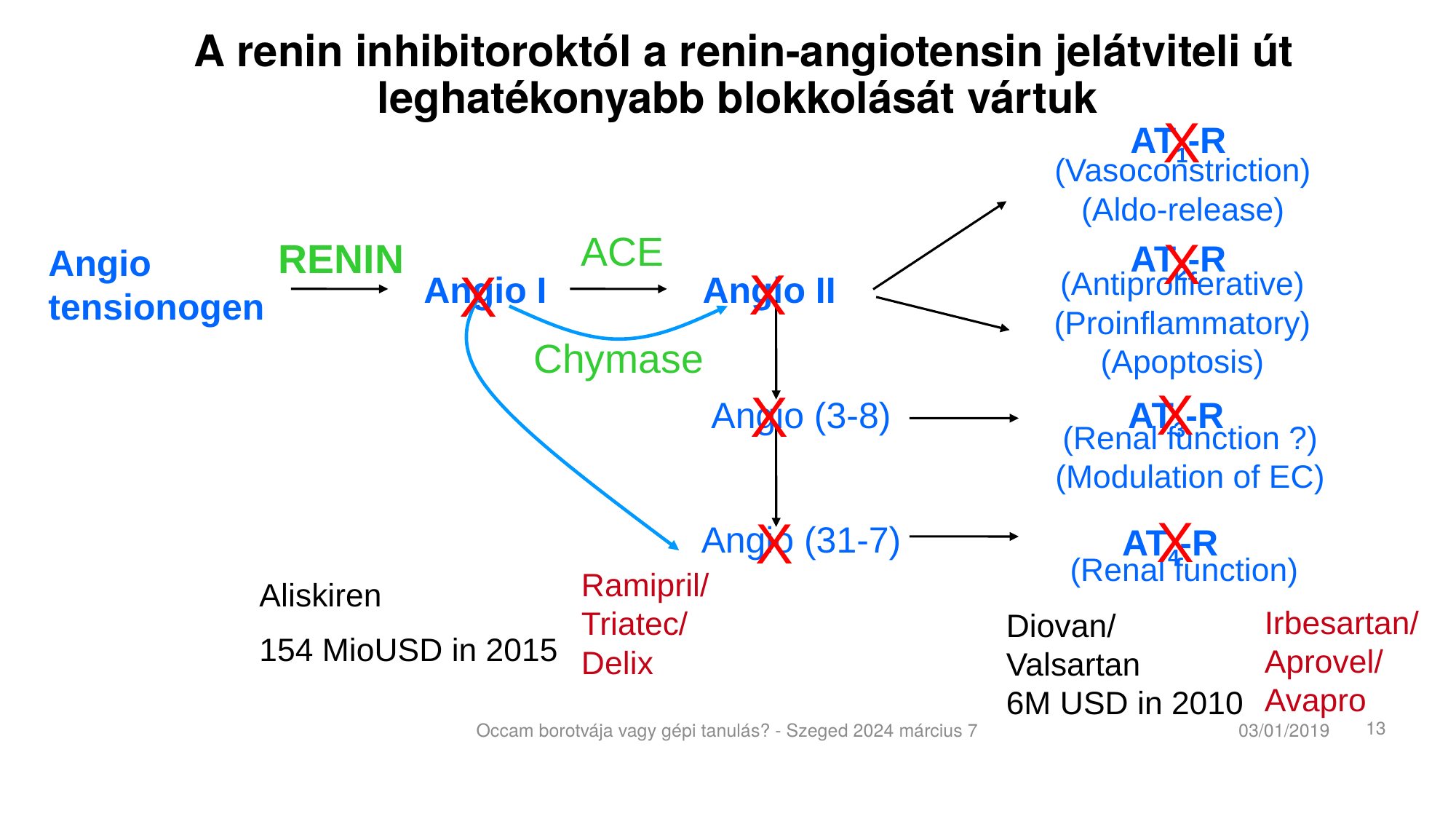

# A renin inhibitoroktól a renin-angiotensin jelátviteli út leghatékonyabb blokkolását vártuk
X
AT1-R
(Vasoconstriction)
(Aldo-release)

ACE
X
RENIN
AT2-R
Angio
tensionogen
X
X
(Antiproliferative)
(Proinflammatory)
(Apoptosis)
Angio I
Angio II

Chymase
X
X
Angio (3-8)
AT3-R
(Renal function ?)
(Modulation of EC)

X
X
Angio (31-7)
AT4-R

(Renal function)
Ramipril/
Triatec/
Delix
Aliskiren
154 MioUSD in 2015
Diovan/
Valsartan
6M USD in 2010
Irbesartan/
Aprovel/
Avapro
Occam borotvája vagy gépi tanulás? - Szeged 2024 március 7
03/01/2019
13